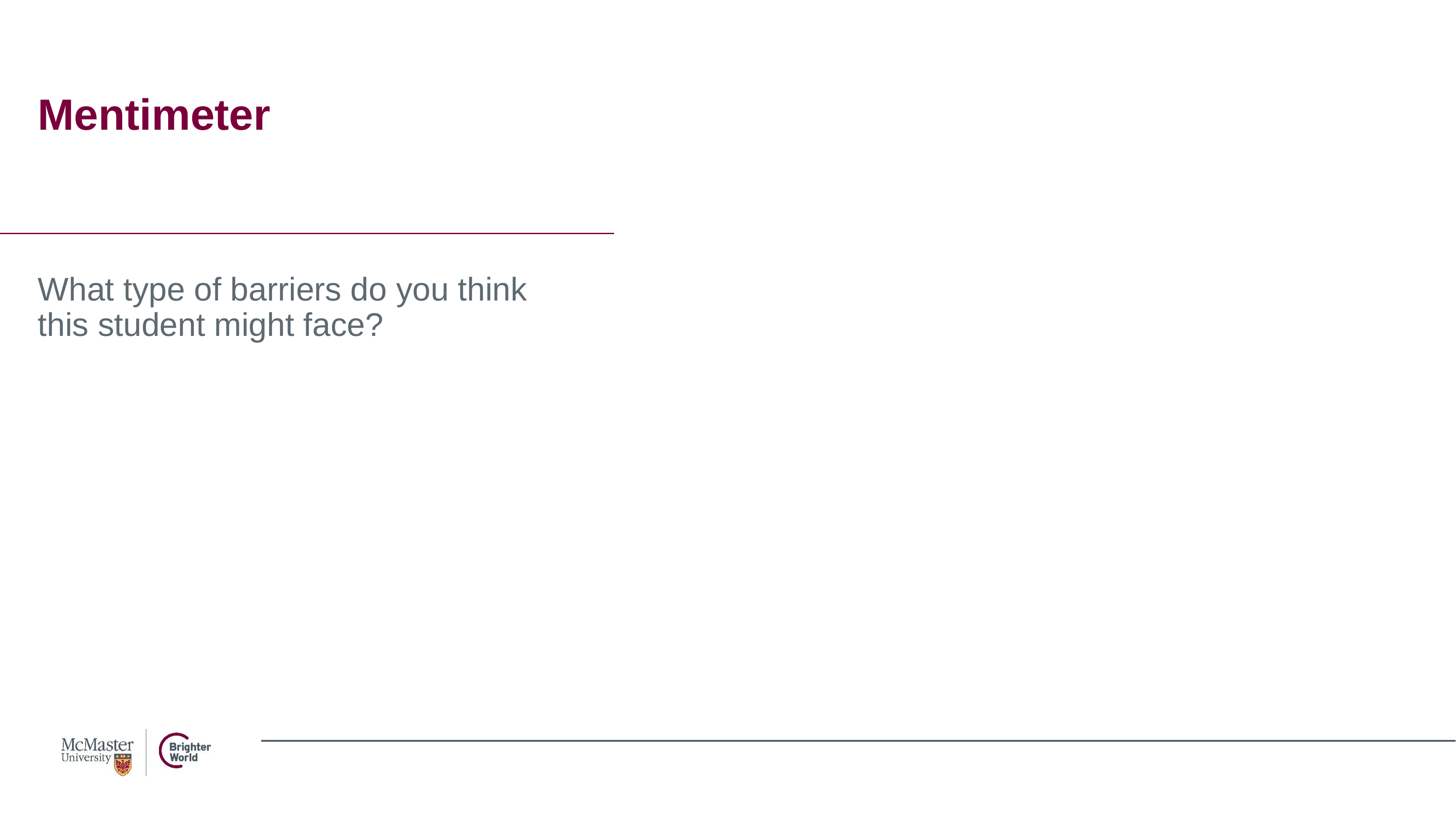

# Mentimeter
What type of barriers do you think this student might face?